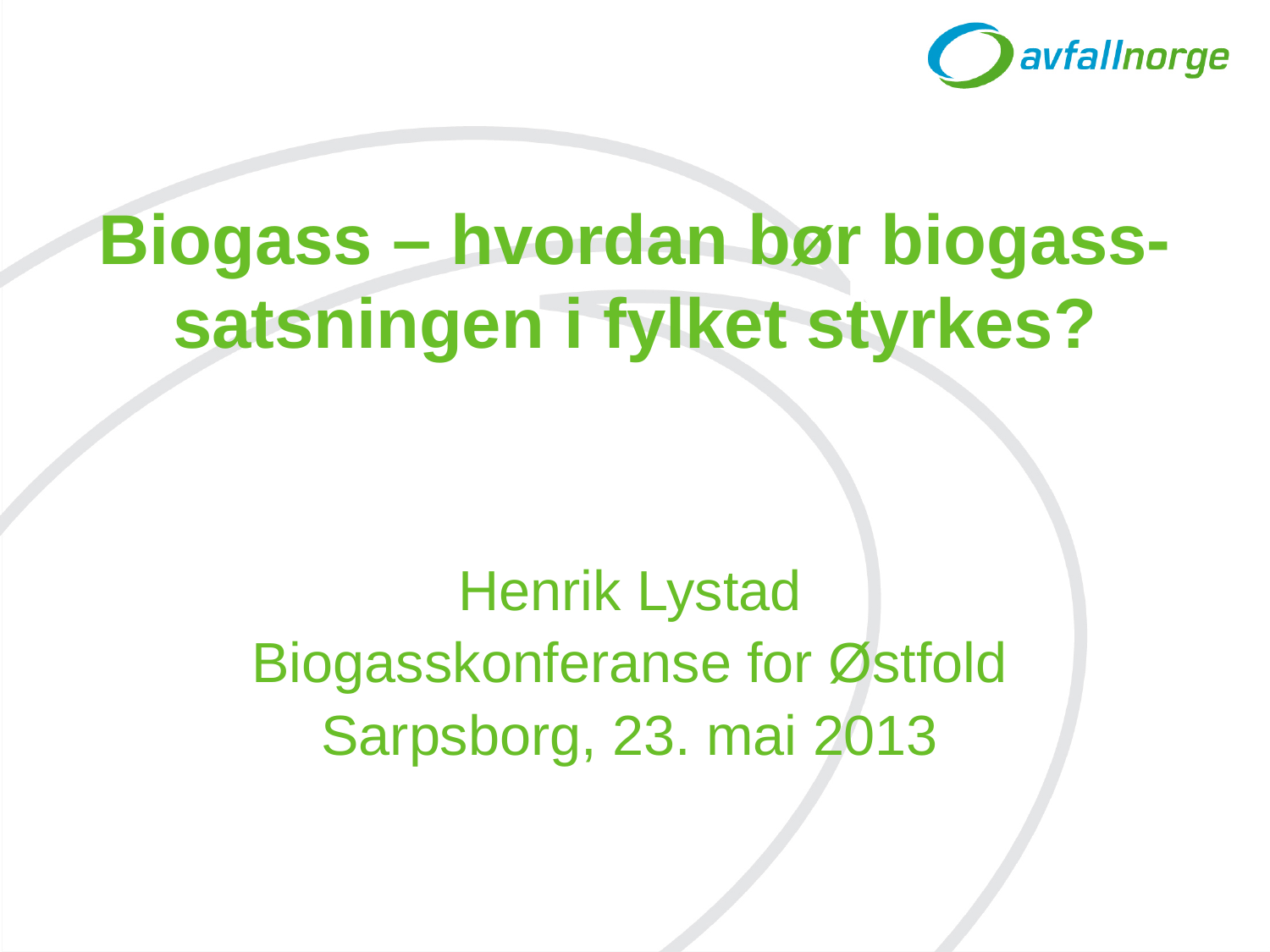

Biogass – hvordan bør biogass-satsningen i fylket styrkes?
Henrik Lystad
Biogasskonferanse for Østfold
Sarpsborg, 23. mai 2013